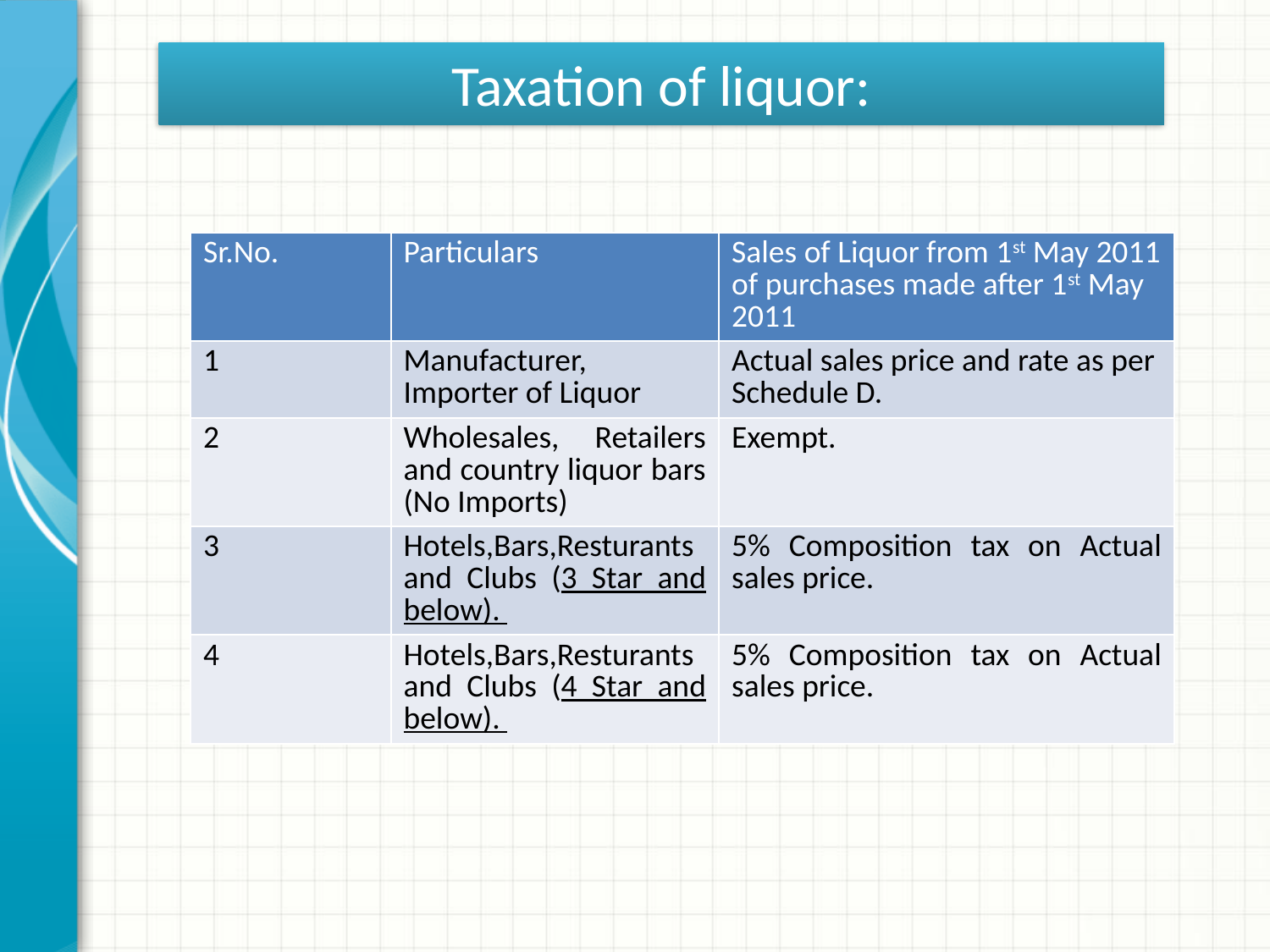

# Taxation of liquor:
| Sr.No. | Particulars | Sales of Liquor from 1st May 2011 of purchases made after 1st May 2011 |
| --- | --- | --- |
| 1 | Manufacturer, Importer of Liquor | Actual sales price and rate as per Schedule D. |
| 2 | Wholesales, Retailers and country liquor bars (No Imports) | Exempt. |
| 3 | Hotels,Bars,Resturants and Clubs (3 Star and below). | 5% Composition tax on Actual sales price. |
| 4 | Hotels,Bars,Resturants and Clubs (4 Star and below). | 5% Composition tax on Actual sales price. |